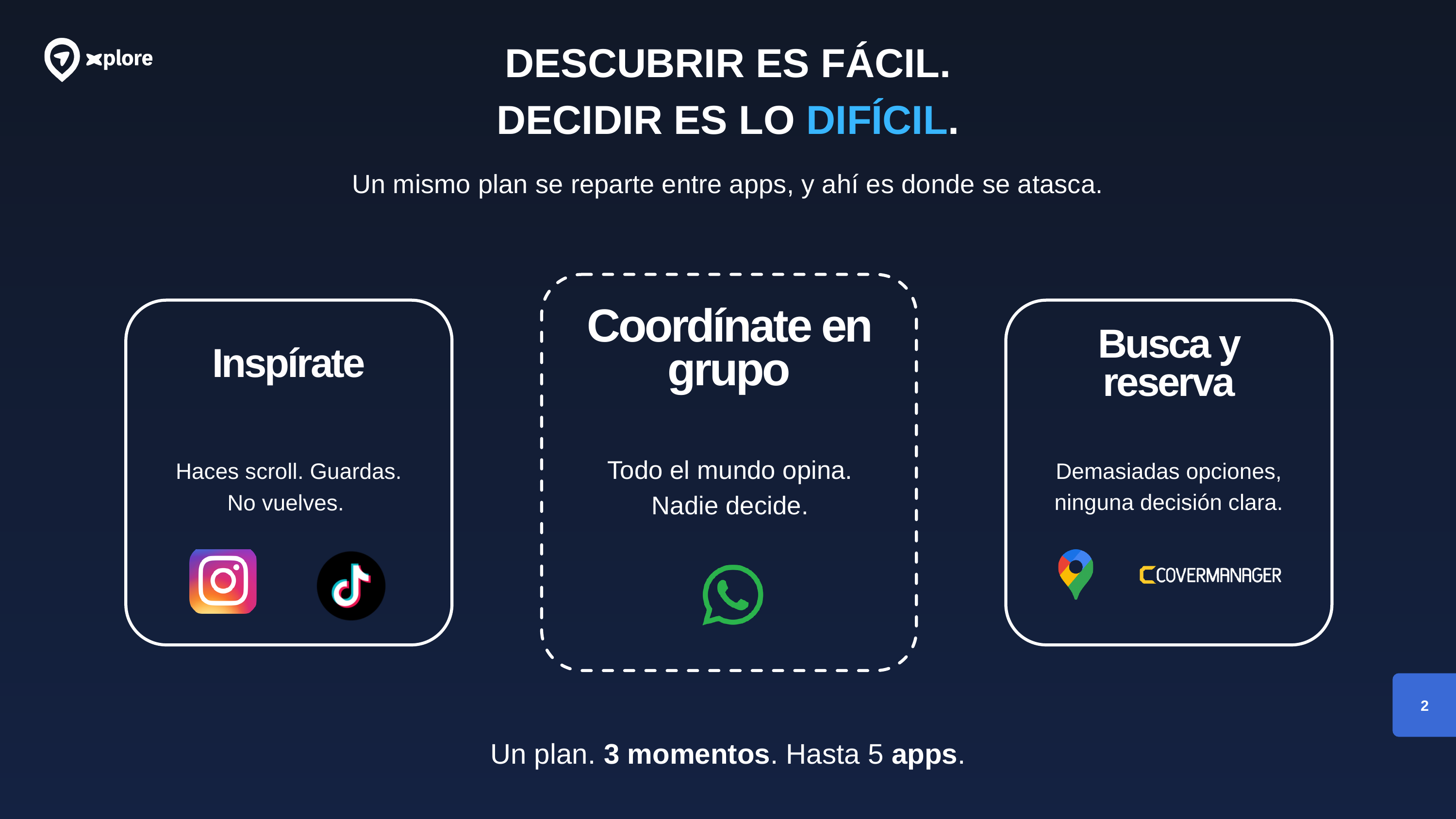

DESCUBRIR ES FÁCIL.
DECIDIR ES LO DIFÍCIL.

Un mismo plan se reparte entre apps, y ahí es donde se atasca.

Coordínate en grupo
Busca y reserva
Inspírate
Todo el mundo opina. Nadie decide.
Demasiadas opciones, ninguna decisión clara.
Haces scroll. Guardas. No vuelves.

2
Un plan. 3 momentos. Hasta 5 apps.